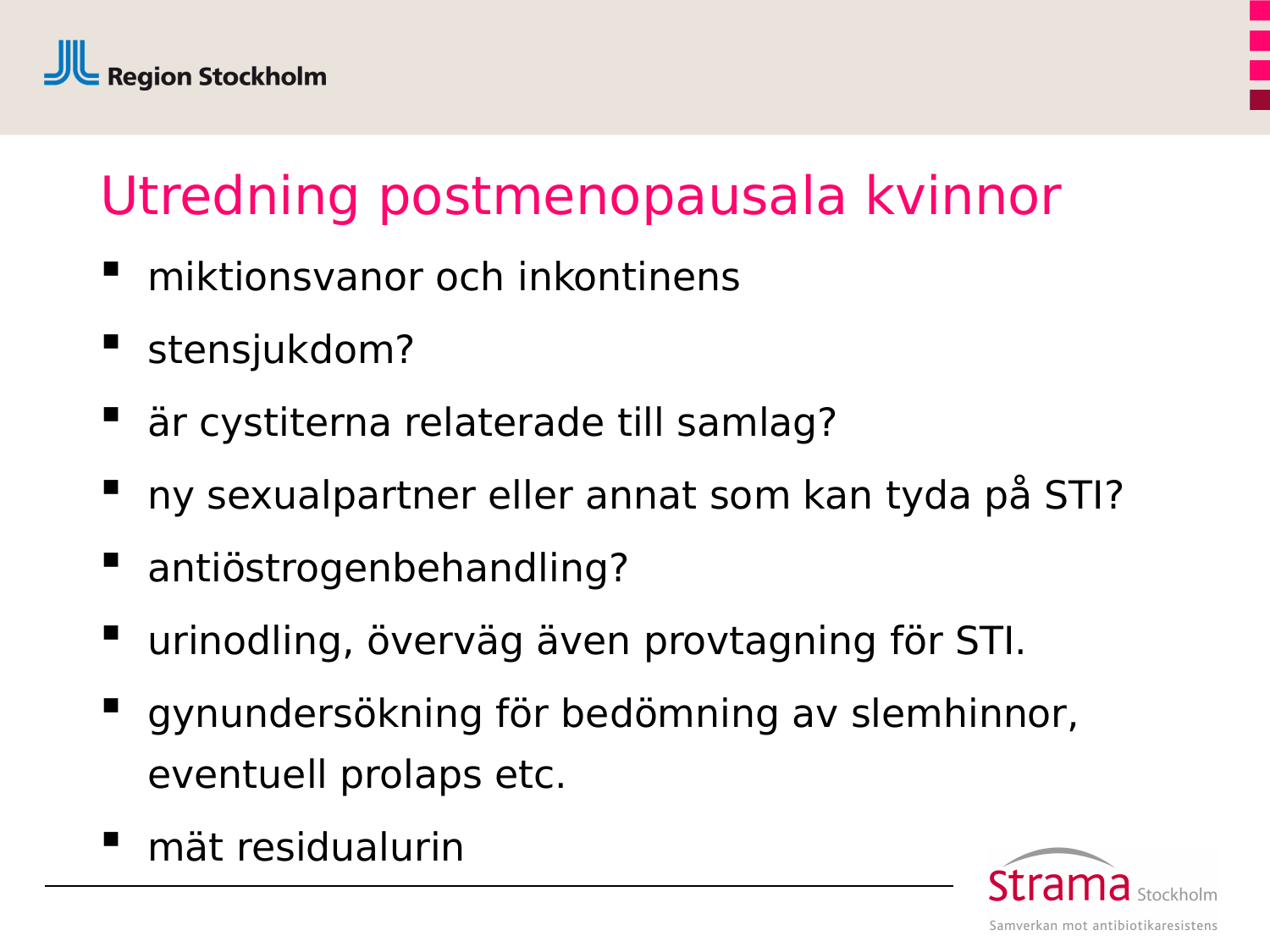

# Utredning postmenopausala kvinnor
miktionsvanor och inkontinens
stensjukdom?
är cystiterna relaterade till samlag?
ny sexualpartner eller annat som kan tyda på STI?
antiöstrogenbehandling?
urinodling, överväg även provtagning för STI.
gynundersökning för bedömning av slemhinnor, eventuell prolaps etc.
mät residualurin